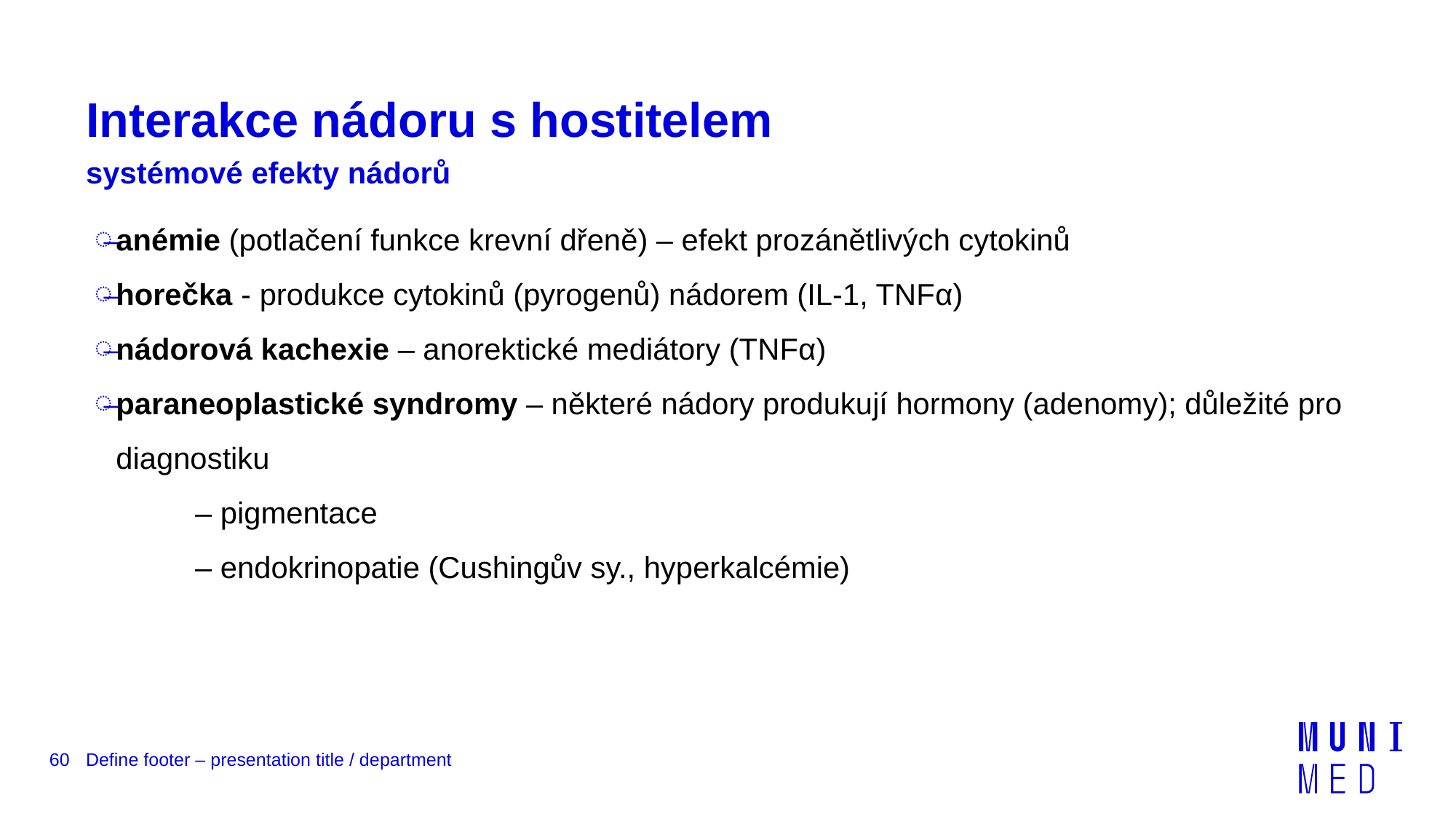

# Interakce nádoru s hostitelem
systémové efekty nádorů

anémie (potlačení funkce krevní dřeně) – efekt prozánětlivých cytokinů
horečka - produkce cytokinů (pyrogenů) nádorem (IL-1, TNFα)
nádorová kachexie – anorektické mediátory (TNFα)
paraneoplastické syndromy – některé nádory produkují hormony (adenomy); důležité pro diagnostiku
	– pigmentace
	– endokrinopatie (Cushingův sy., hyperkalcémie)

60
Define footer – presentation title / department